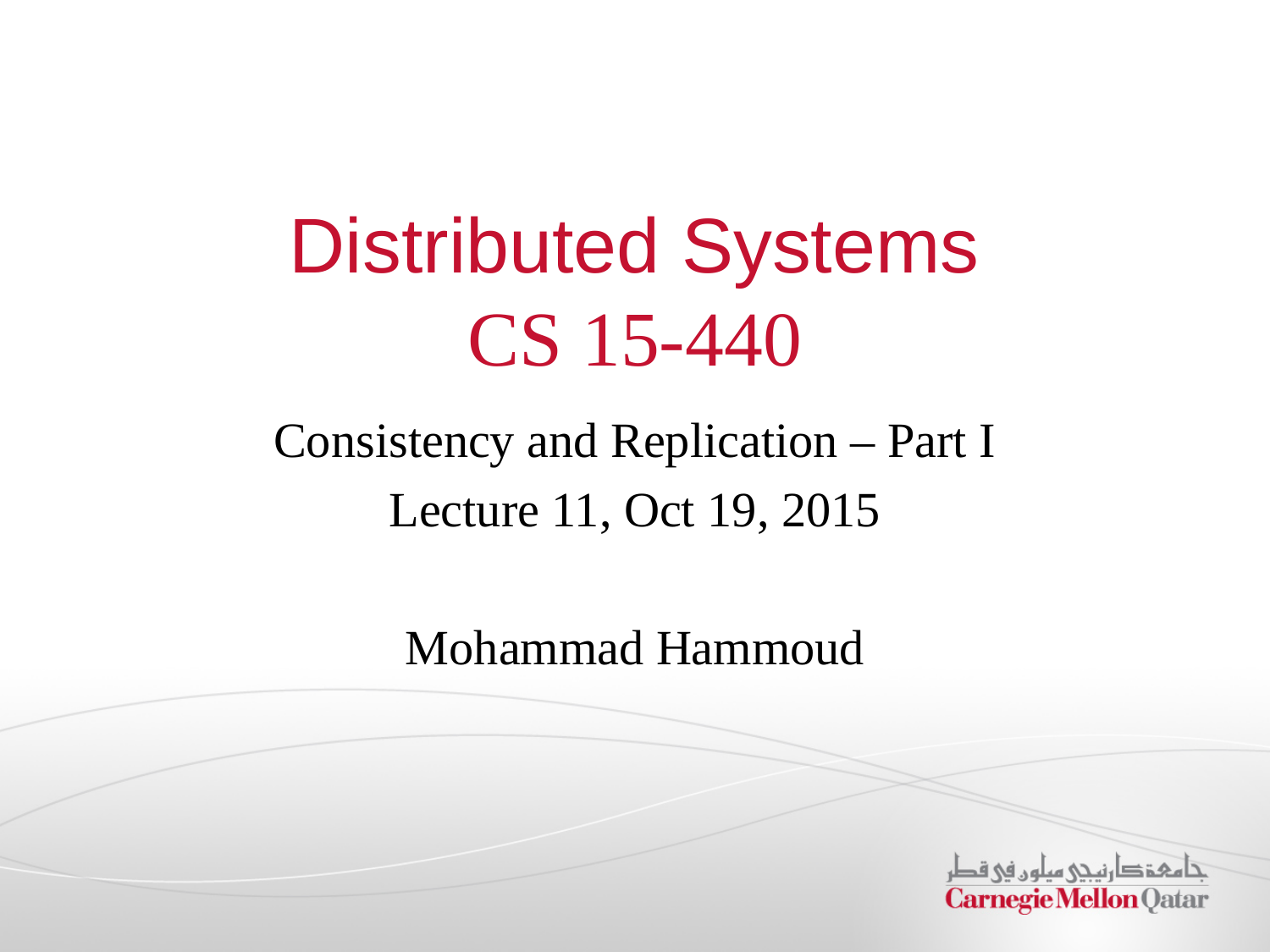

# Distributed Systems CS 15-440
Consistency and Replication – Part I
Lecture 11, Oct 19, 2015

Mohammad Hammoud